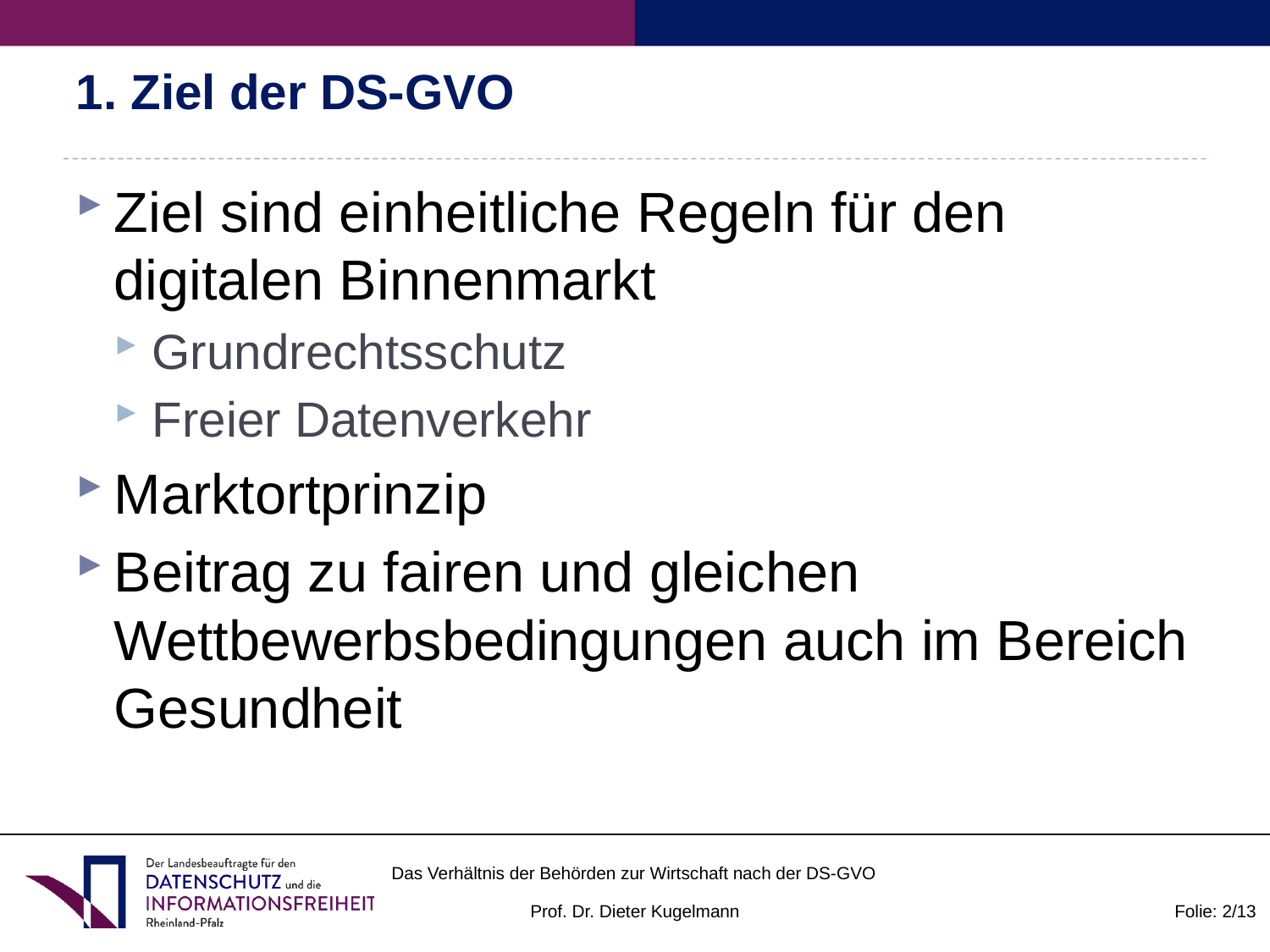

# 1. Ziel der DS-GVO
Ziel sind einheitliche Regeln für den digitalen Binnenmarkt
Grundrechtsschutz
Freier Datenverkehr
Marktortprinzip
Beitrag zu fairen und gleichen Wettbewerbsbedingungen auch im Bereich Gesundheit